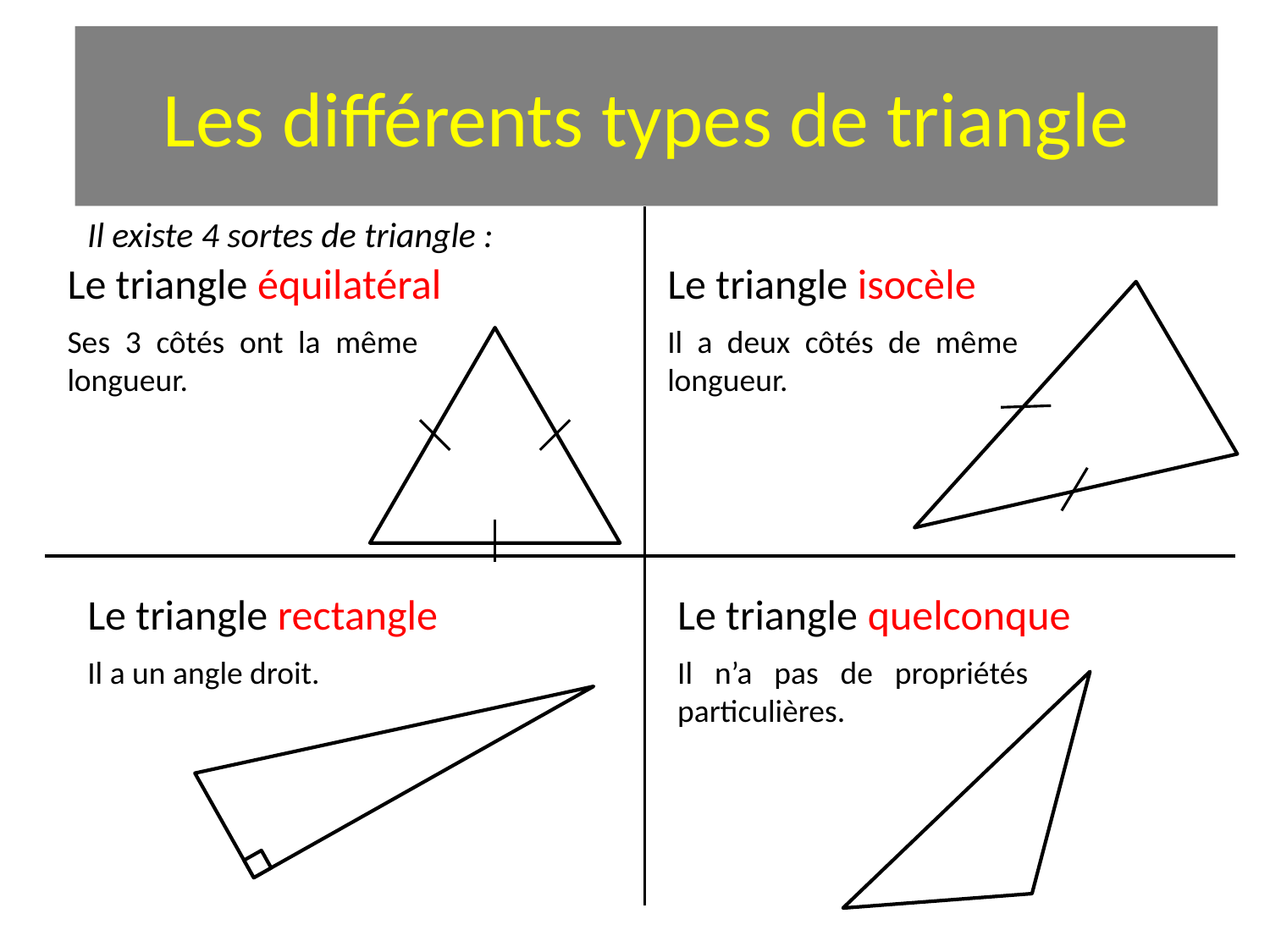

# Les différents types de triangle
Il existe 4 sortes de triangle :
Le triangle équilatéral
Le triangle isocèle

Ses 3 côtés ont la même longueur.
Il a deux côtés de même longueur.

Le triangle rectangle
Le triangle quelconque
Il a un angle droit.
Il n’a pas de propriétés particulières.